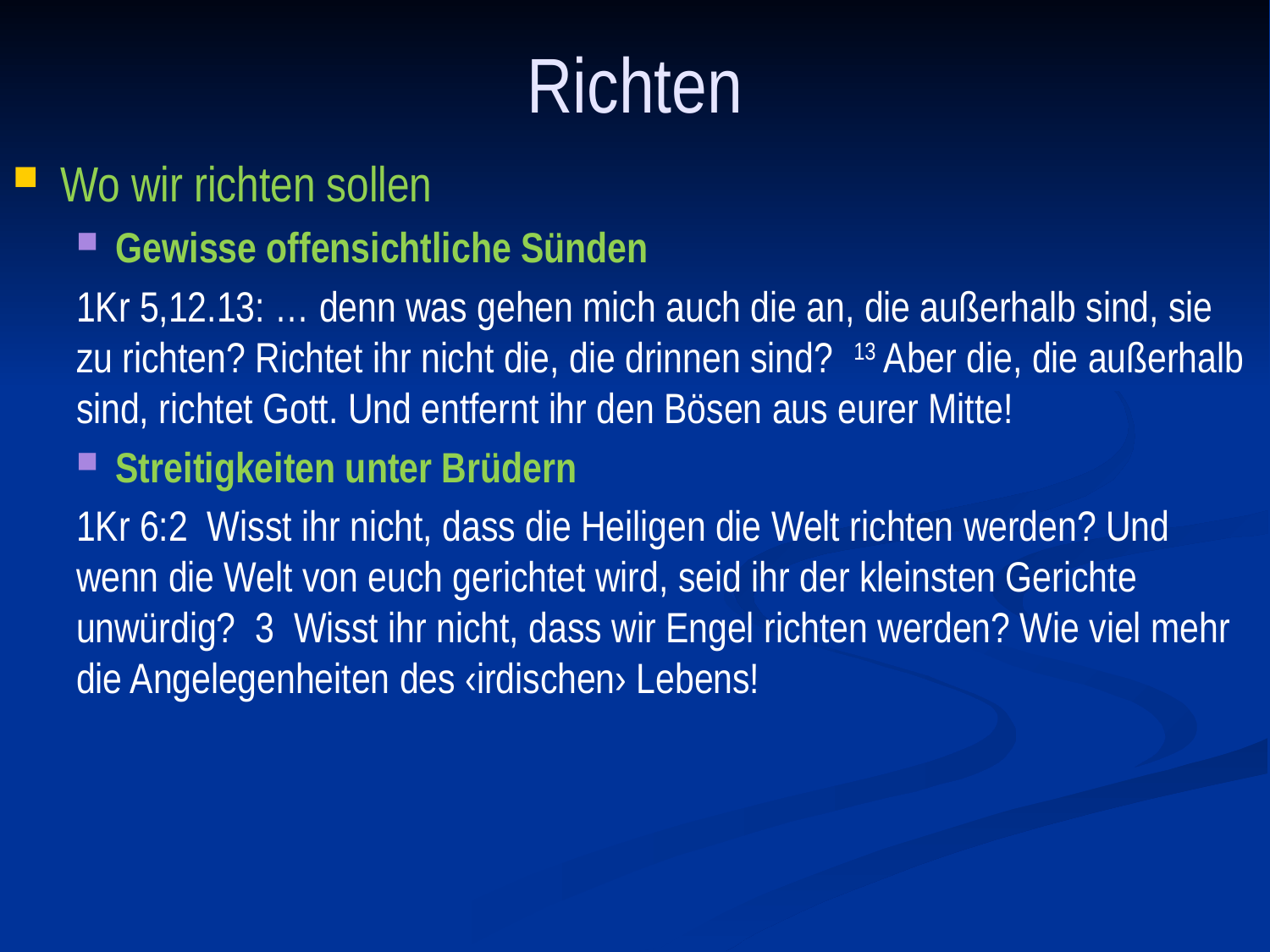

# Richten
Wo wir richten sollen
Gewisse offensichtliche Sünden
1Kr 5,12.13: … denn was gehen mich auch die an, die außerhalb sind, sie zu richten? Richtet ihr nicht die, die drinnen sind?  13 Aber die, die außerhalb sind, richtet Gott. Und entfernt ihr den Bösen aus eurer Mitte!
Streitigkeiten unter Brüdern
1Kr 6:2  Wisst ihr nicht, dass die Heiligen die Welt richten werden? Und wenn die Welt von euch gerichtet wird, seid ihr der kleinsten Gerichte unwürdig?  3  Wisst ihr nicht, dass wir Engel richten werden? Wie viel mehr die Angelegenheiten des ‹irdischen› Lebens!